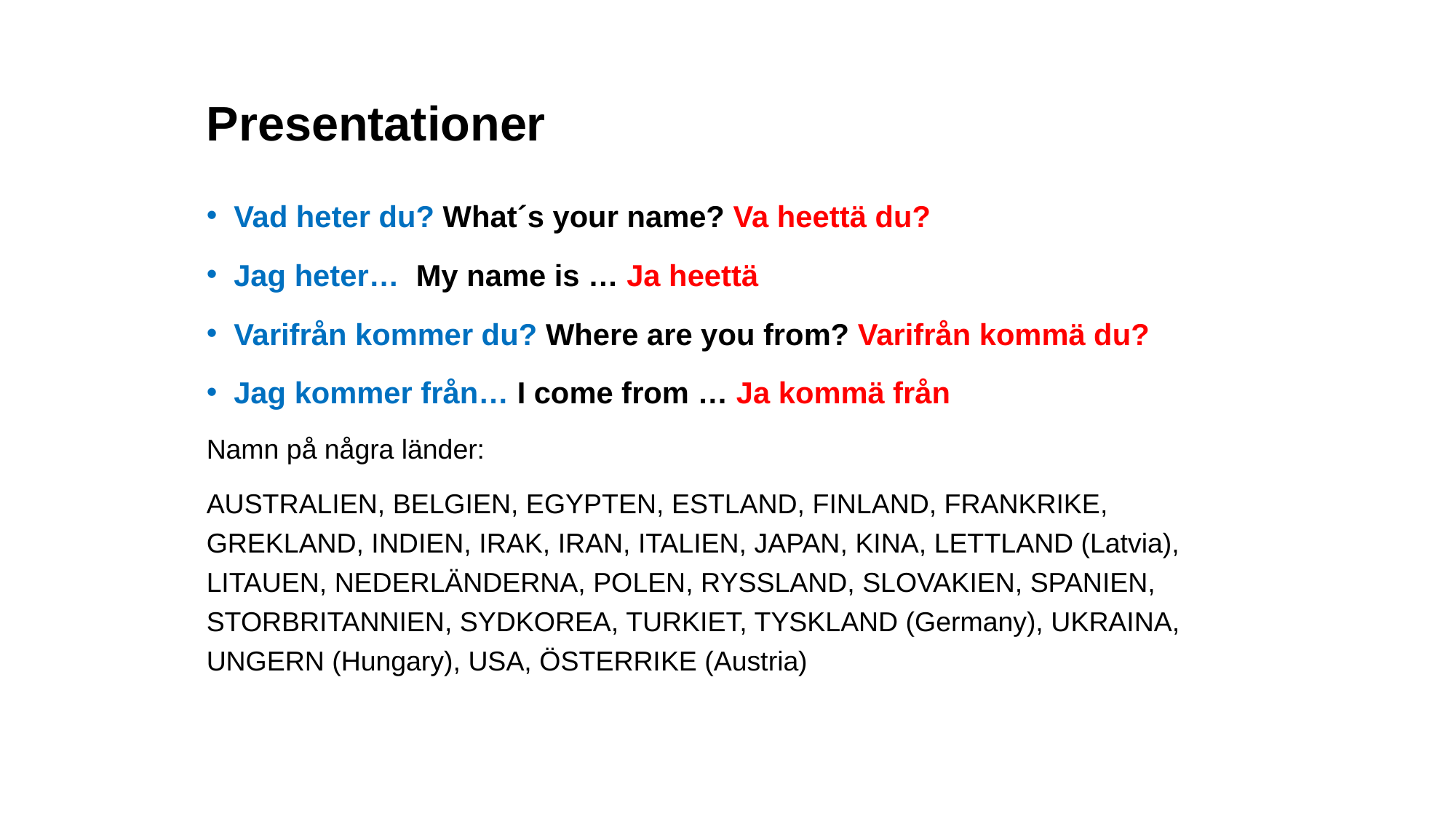

# Presentationer
Vad heter du? What´s your name? Va heettä du?
Jag heter…  My name is … Ja heettä
Varifrån kommer du? Where are you from? Varifrån kommä du?
Jag kommer från… I come from … Ja kommä från
Namn på några länder:
AUSTRALIEN, BELGIEN, EGYPTEN, ESTLAND, FINLAND, FRANKRIKE, GREKLAND, INDIEN, IRAK, IRAN, ITALIEN, JAPAN, KINA, LETTLAND (Latvia), LITAUEN, NEDERLÄNDERNA, POLEN, RYSSLAND, SLOVAKIEN, SPANIEN, STORBRITANNIEN, SYDKOREA, TURKIET, TYSKLAND (Germany), UKRAINA, UNGERN (Hungary), USA, ÖSTERRIKE (Austria)